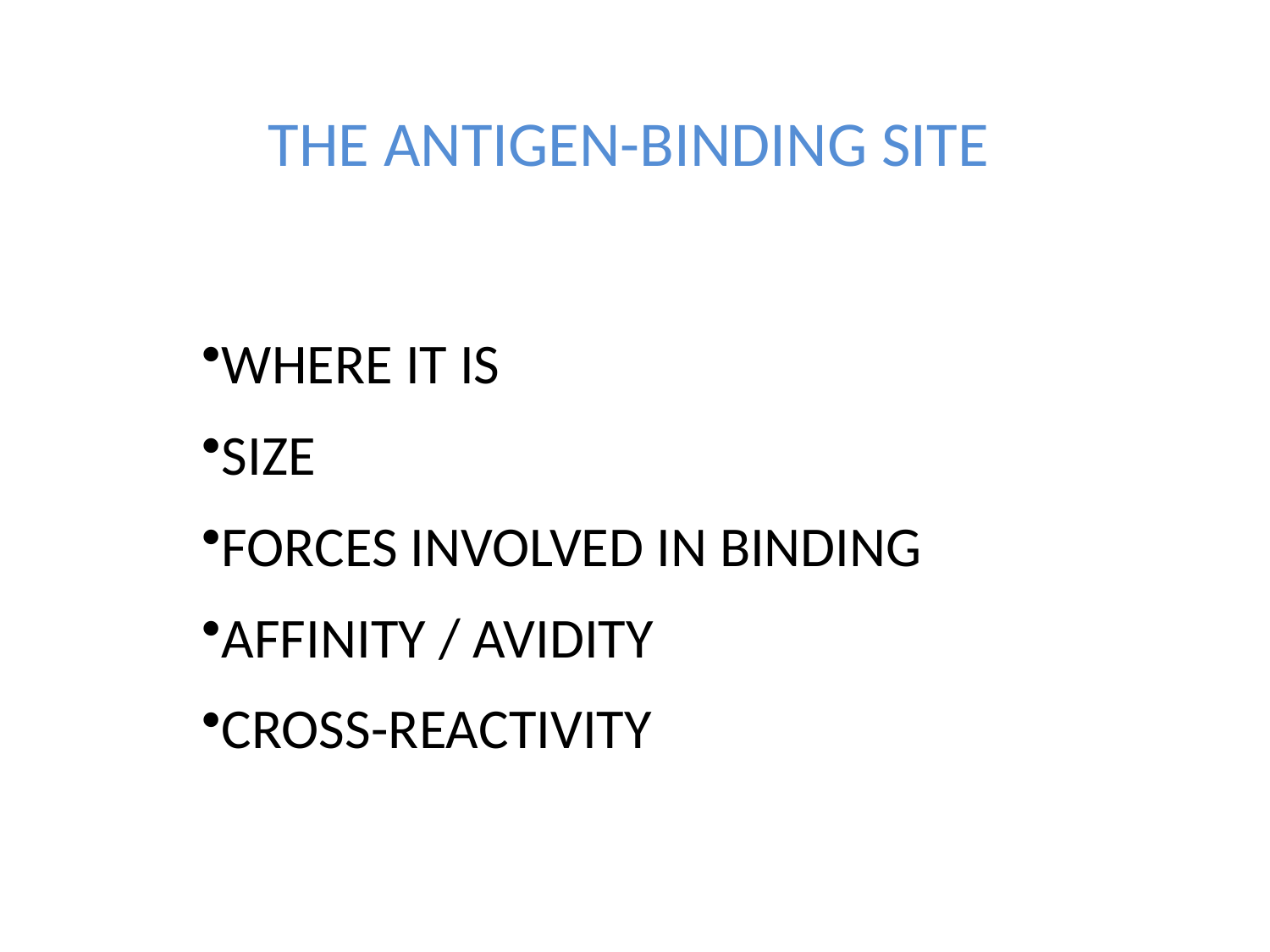

THE ANTIGEN-BINDING SITE
WHERE IT IS
SIZE
FORCES INVOLVED IN BINDING
AFFINITY / AVIDITY
CROSS-REACTIVITY